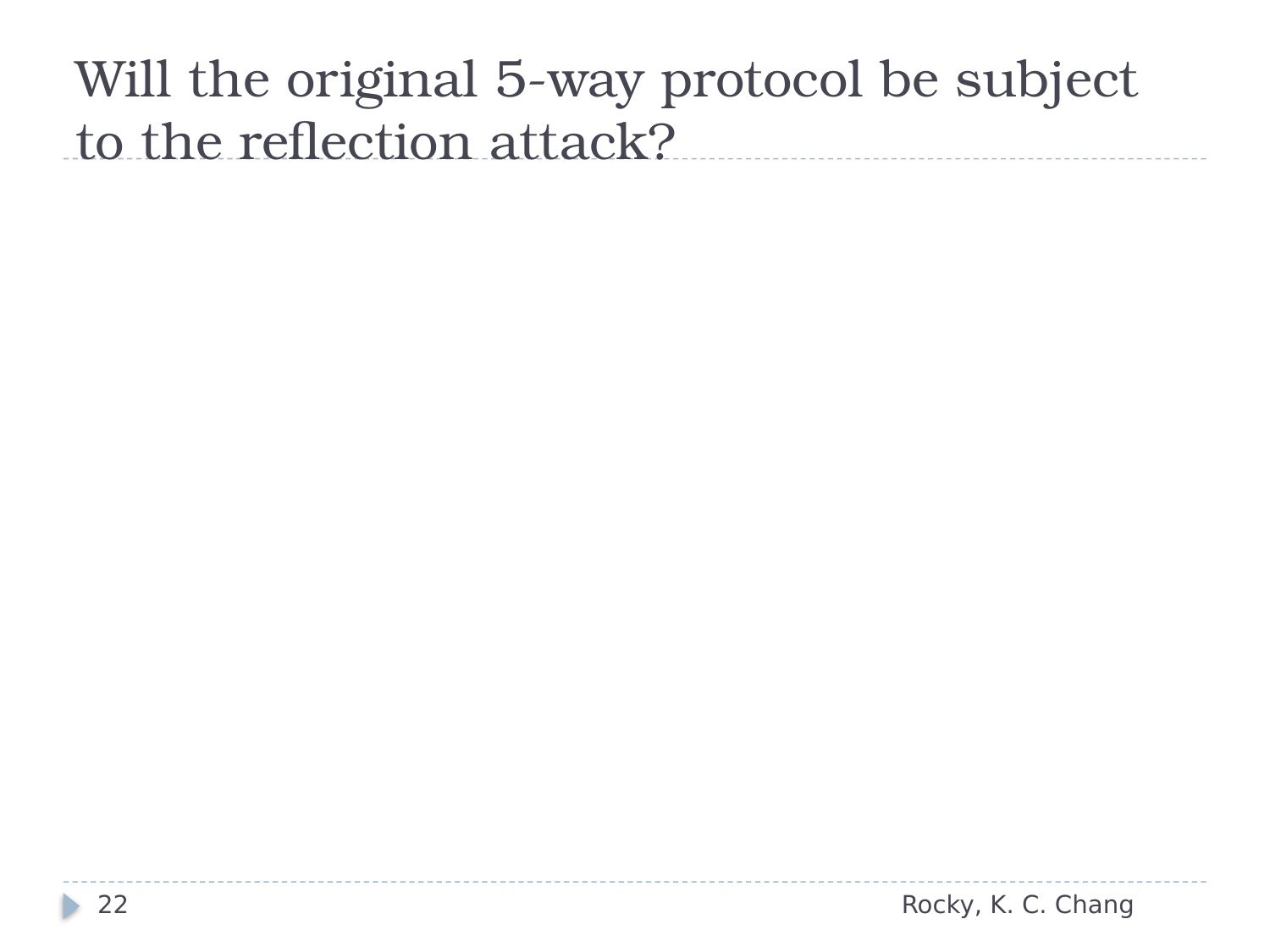

# Will the original 5-way protocol be subject to the reflection attack?

22
Rocky, K. C. Chang